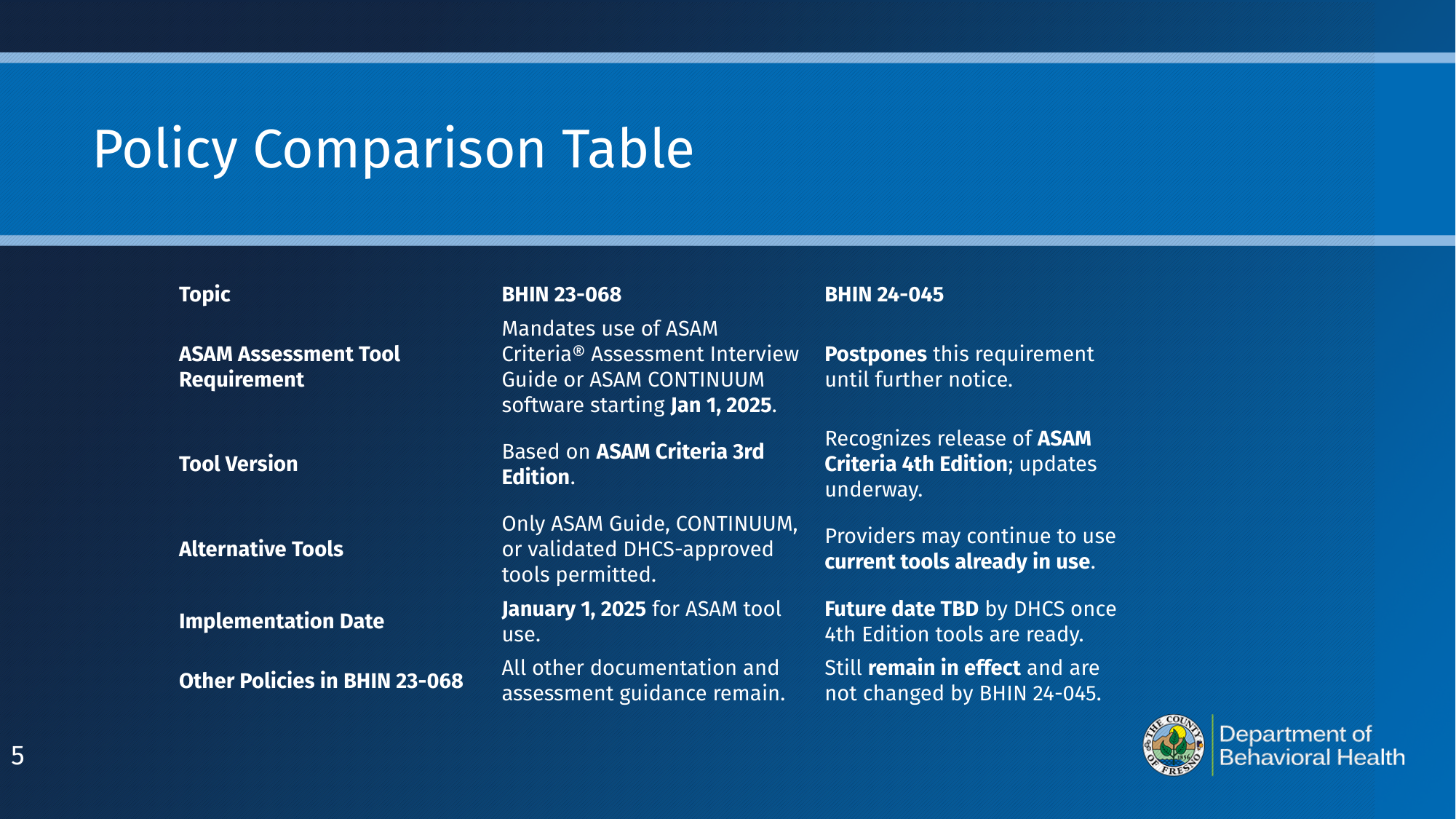

# Policy Comparison Table
| Topic | BHIN 23-068 | BHIN 24-045 |
| --- | --- | --- |
| ASAM Assessment Tool Requirement | Mandates use of ASAM Criteria® Assessment Interview Guide or ASAM CONTINUUM software starting Jan 1, 2025. | Postpones this requirement until further notice. |
| Tool Version | Based on ASAM Criteria 3rd Edition. | Recognizes release of ASAM Criteria 4th Edition; updates underway. |
| Alternative Tools | Only ASAM Guide, CONTINUUM, or validated DHCS-approved tools permitted. | Providers may continue to use current tools already in use. |
| Implementation Date | January 1, 2025 for ASAM tool use. | Future date TBD by DHCS once 4th Edition tools are ready. |
| Other Policies in BHIN 23-068 | All other documentation and assessment guidance remain. | Still remain in effect and are not changed by BHIN 24-045. |
5